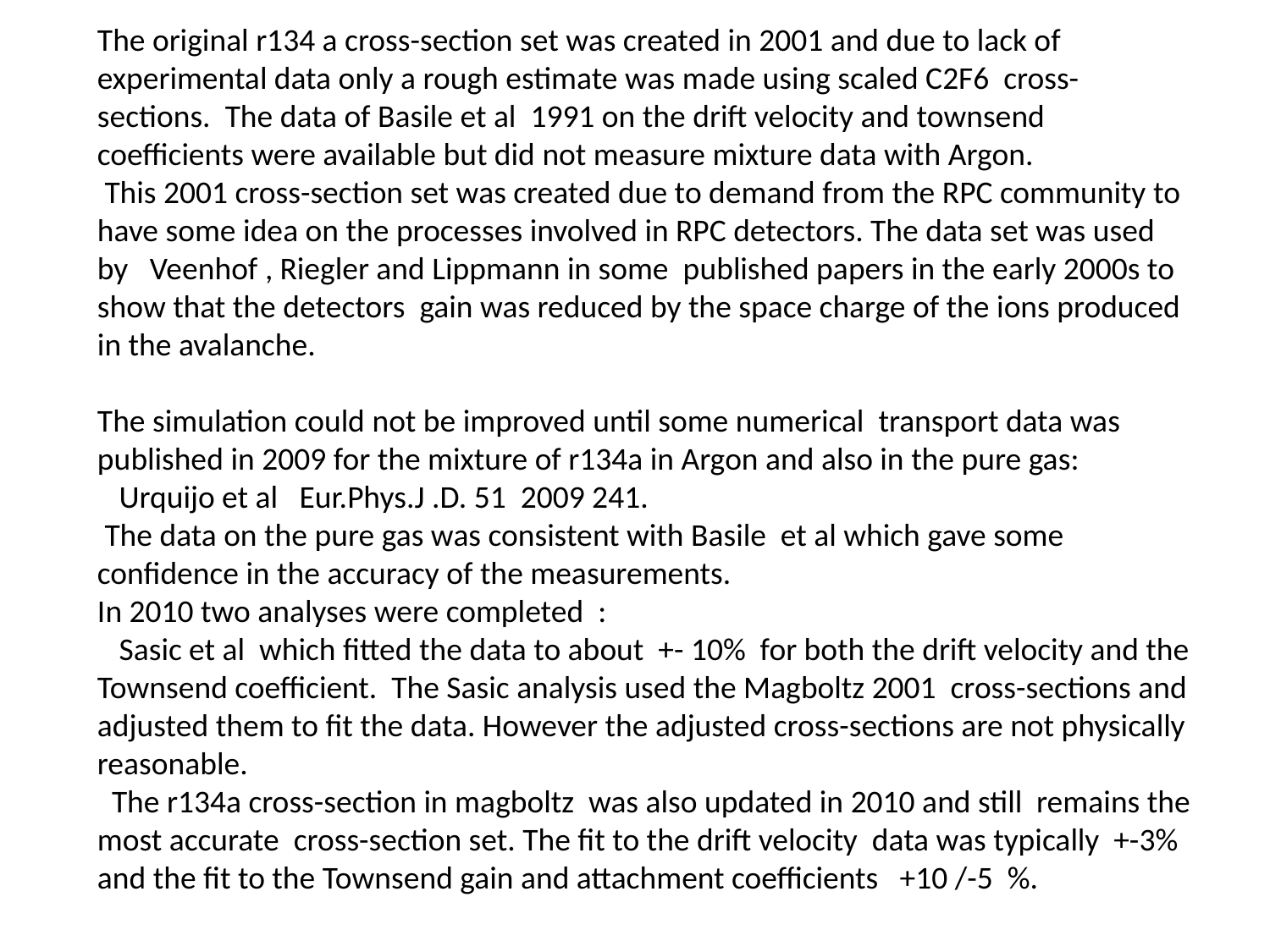

The original r134 a cross-section set was created in 2001 and due to lack of experimental data only a rough estimate was made using scaled C2F6  cross-sections.  The data of Basile et al  1991 on the drift velocity and townsend coefficients were available but did not measure mixture data with Argon.
 This 2001 cross-section set was created due to demand from the RPC community to have some idea on the processes involved in RPC detectors. The data set was used by   Veenhof , Riegler and Lippmann in some  published papers in the early 2000s to show that the detectors  gain was reduced by the space charge of the ions produced in the avalanche.

The simulation could not be improved until some numerical  transport data was published in 2009 for the mixture of r134a in Argon and also in the pure gas:
   Urquijo et al   Eur.Phys.J .D. 51  2009 241.
 The data on the pure gas was consistent with Basile  et al which gave some confidence in the accuracy of the measurements.
In 2010 two analyses were completed  :
   Sasic et al  which fitted the data to about  +- 10%  for both the drift velocity and the Townsend coefficient.  The Sasic analysis used the Magboltz 2001  cross-sections and adjusted them to fit the data. However the adjusted cross-sections are not physically reasonable.
  The r134a cross-section in magboltz  was also updated in 2010 and still  remains the most accurate  cross-section set. The fit to the drift velocity  data was typically  +-3% and the fit to the Townsend gain and attachment coefficients   +10 /-5  %.